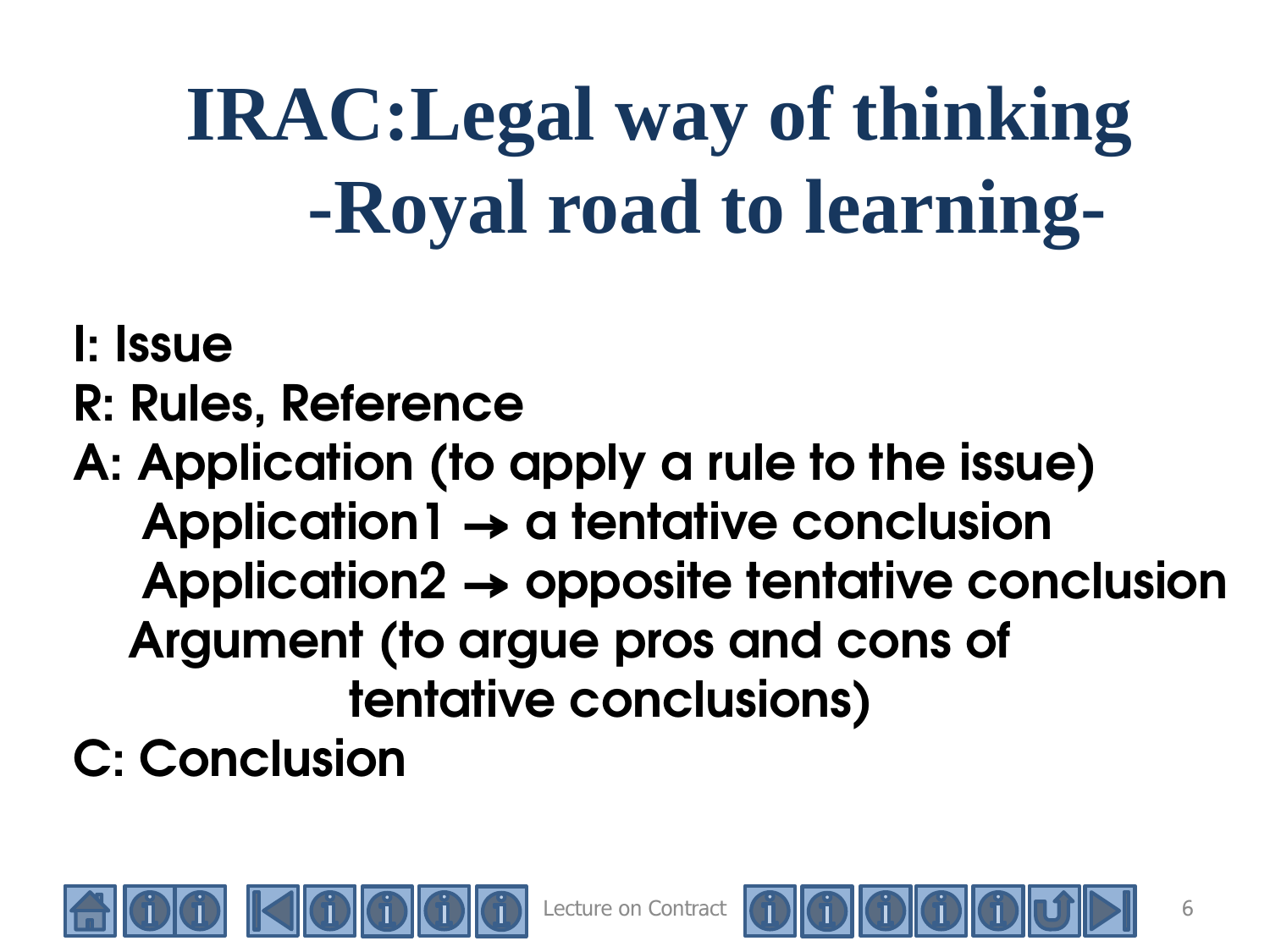

IRAC:Legal way of thinking
　-Royal road to learning-
I: Issue
R: Rules, Reference
A: Application (to apply a rule to the issue)
     Application1 → a tentative conclusion
     Application2 → opposite tentative conclusion
    Argument (to argue pros and cons of
                    tentative conclusions)
C: Conclusion
Lecture on Contract
6